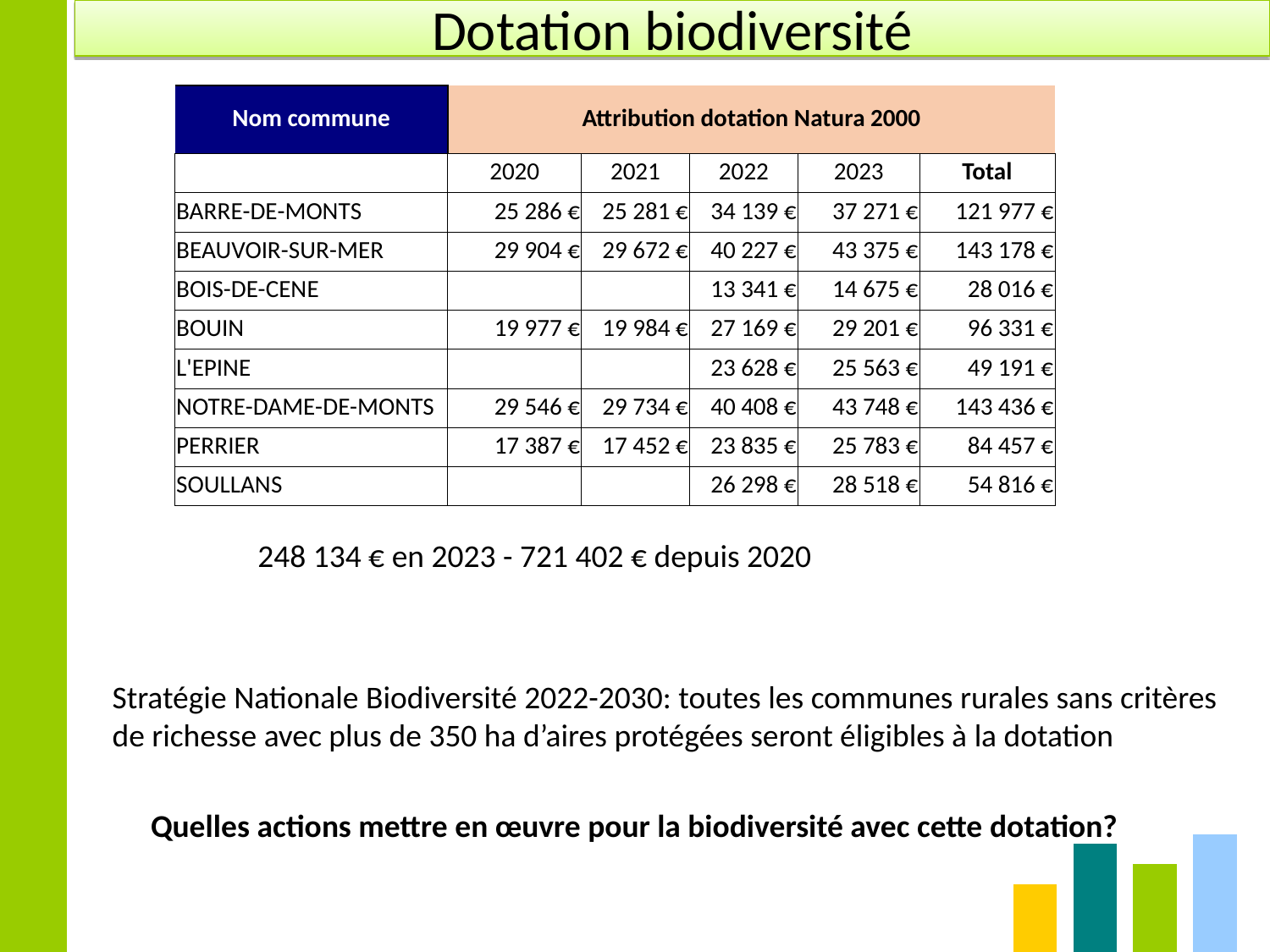

Dotation biodiversité
| Nom commune | Attribution dotation Natura 2000 |  |  |  |  |
| --- | --- | --- | --- | --- | --- |
|  | 2020 | 2021 | 2022 | 2023 | Total |
| BARRE-DE-MONTS | 25 286 € | 25 281 € | 34 139 € | 37 271 € | 121 977 € |
| BEAUVOIR-SUR-MER | 29 904 € | 29 672 € | 40 227 € | 43 375 € | 143 178 € |
| BOIS-DE-CENE |  |  | 13 341 € | 14 675 € | 28 016 € |
| BOUIN | 19 977 € | 19 984 € | 27 169 € | 29 201 € | 96 331 € |
| L'EPINE |  |  | 23 628 € | 25 563 € | 49 191 € |
| NOTRE-DAME-DE-MONTS | 29 546 € | 29 734 € | 40 408 € | 43 748 € | 143 436 € |
| PERRIER | 17 387 € | 17 452 € | 23 835 € | 25 783 € | 84 457 € |
| SOULLANS |  |  | 26 298 € | 28 518 € | 54 816 € |
248 134 € en 2023 - 721 402 € depuis 2020
Stratégie Nationale Biodiversité 2022-2030: toutes les communes rurales sans critères de richesse avec plus de 350 ha d’aires protégées seront éligibles à la dotation
Quelles actions mettre en œuvre pour la biodiversité avec cette dotation?